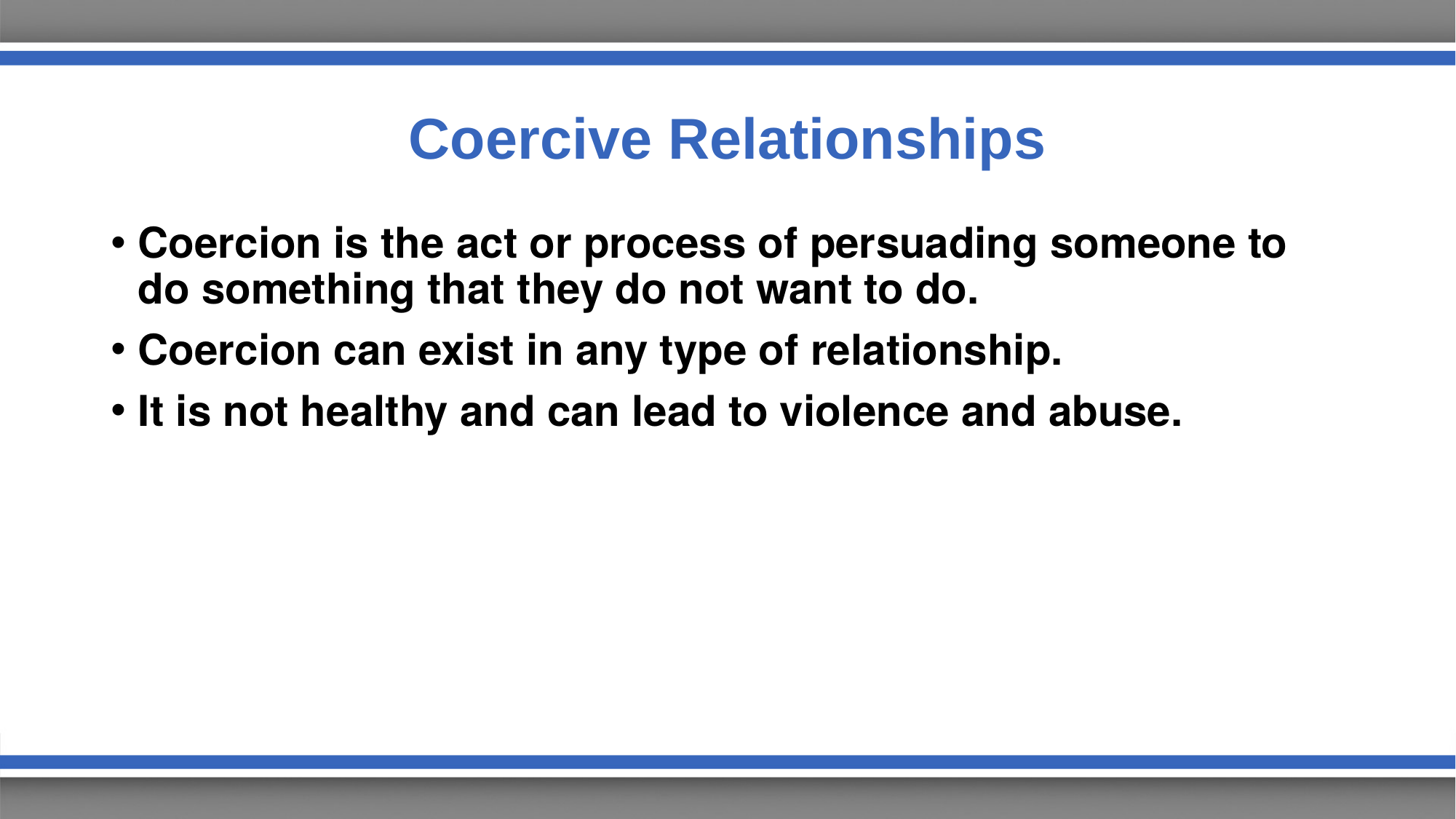

# Coercive Relationships
Coercion is the act or process of persuading someone to do something that they do not want to do.
Coercion can exist in any type of relationship.
It is not healthy and can lead to violence and abuse.